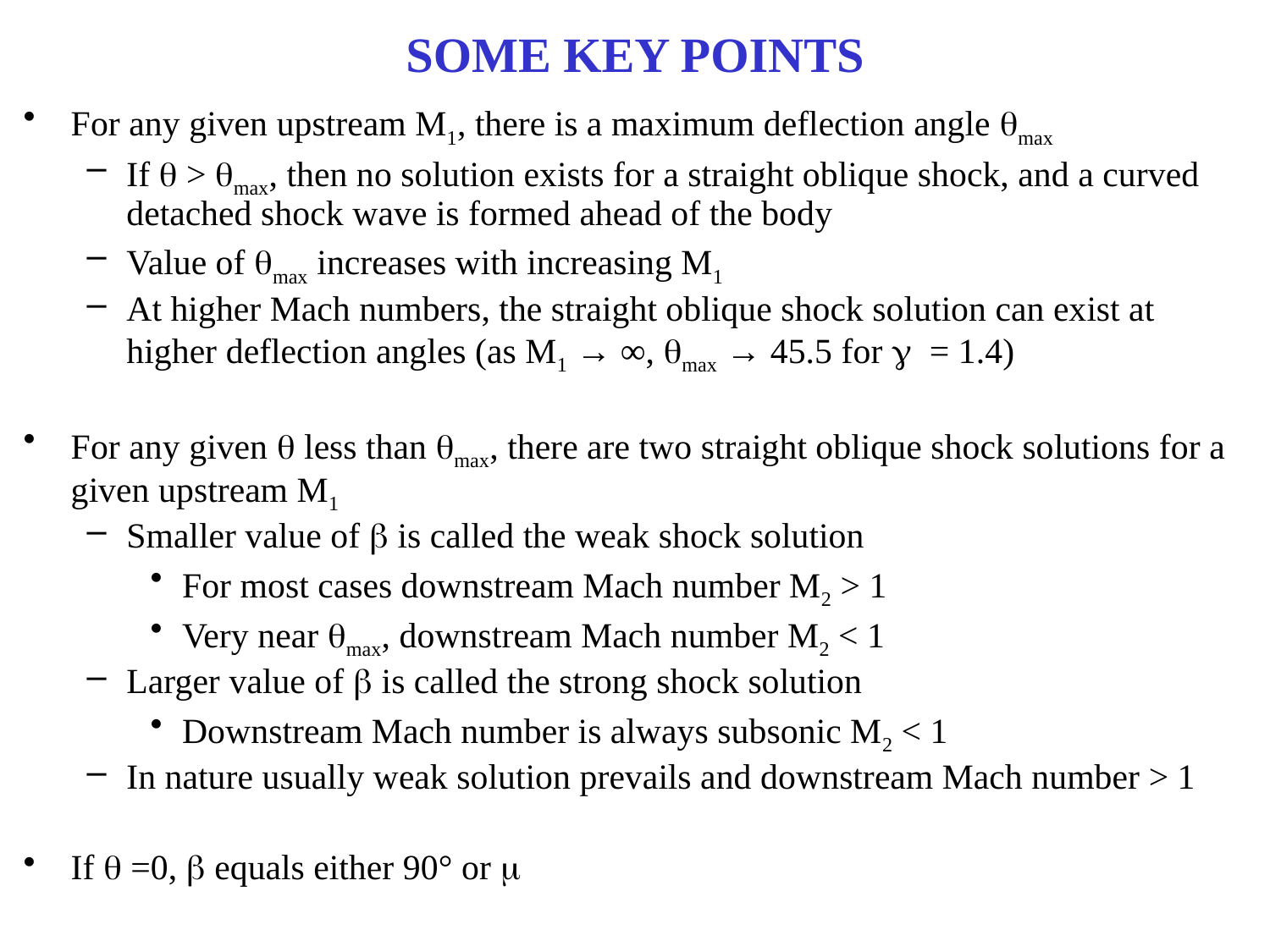

# SOME KEY POINTS
For any given upstream M1, there is a maximum deflection angle θmax
If θ > θmax, then no solution exists for a straight oblique shock, and a curved detached shock wave is formed ahead of the body
Value of θmax increases with increasing M1
At higher Mach numbers, the straight oblique shock solution can exist at higher deflection angles (as M1 → ∞, θmax → 45.5 for γ = 1.4)

For any given θ less than θmax, there are two straight oblique shock solutions for a given upstream M1
Smaller value of β is called the weak shock solution
For most cases downstream Mach number M2 > 1
Very near θmax, downstream Mach number M2 < 1
Larger value of β is called the strong shock solution
Downstream Mach number is always subsonic M2 < 1
In nature usually weak solution prevails and downstream Mach number > 1

If θ =0, β equals either 90° or μ